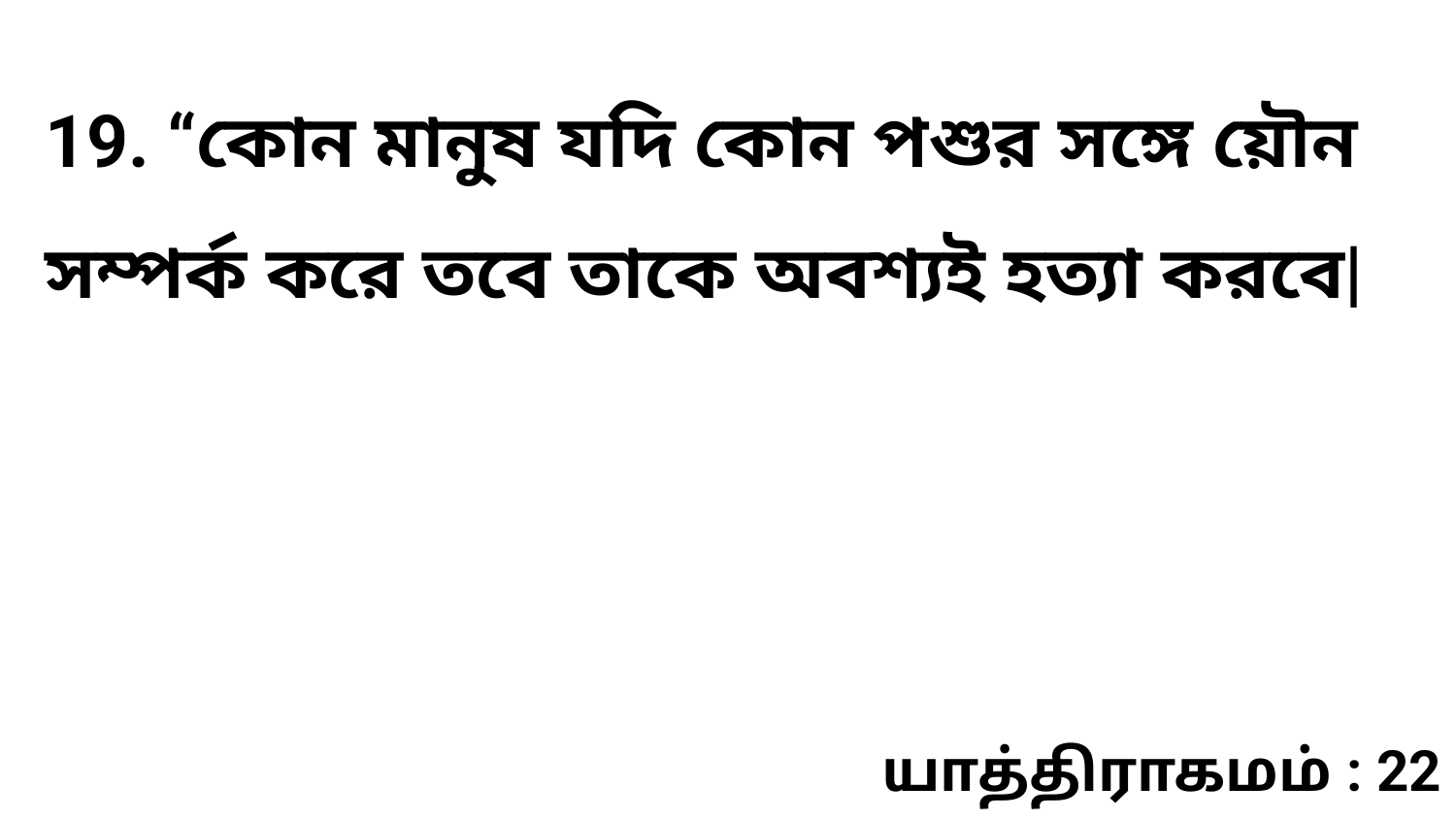

19. “কোন মানুষ যদি কোন পশুর সঙ্গে য়ৌন সম্পর্ক করে তবে তাকে অবশ্যই হত্যা করবে|
யாத்திராகமம் : 22